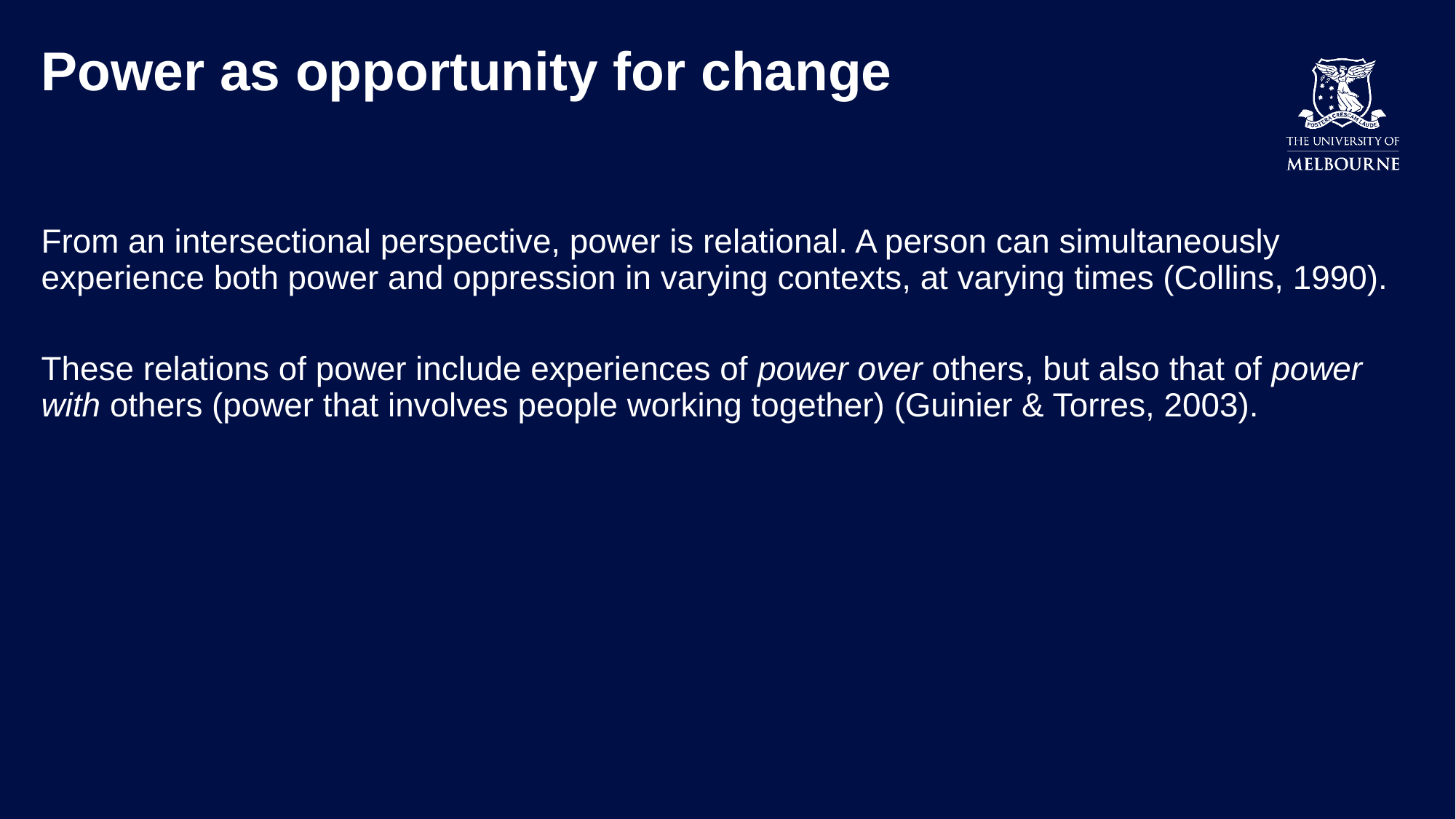

# Power as opportunity for change
From an intersectional perspective, power is relational. A person can simultaneously experience both power and oppression in varying contexts, at varying times (Collins, 1990).

These relations of power include experiences of power over others, but also that of power with others (power that involves people working together) (Guinier & Torres, 2003).